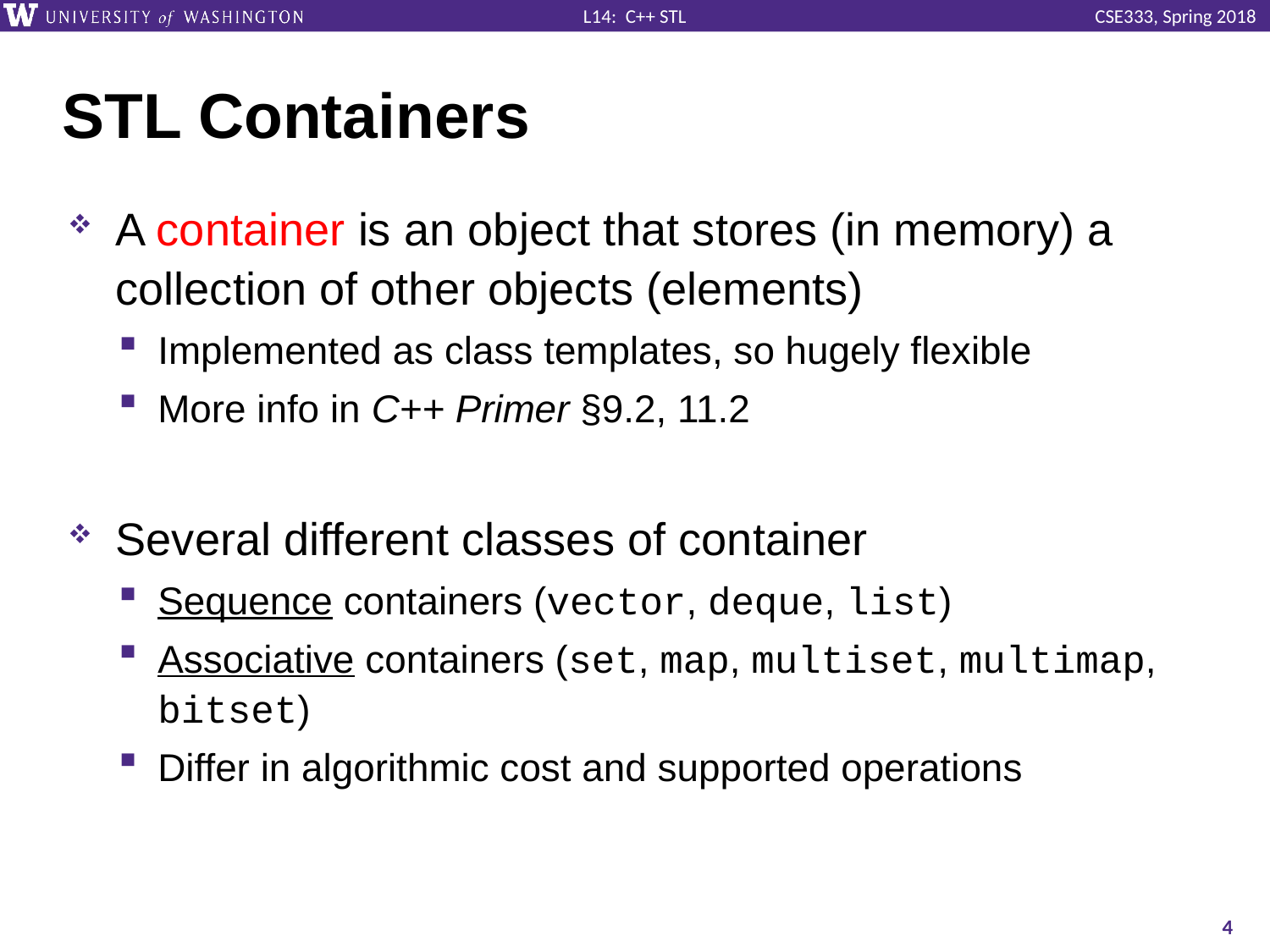

# STL Containers
A container is an object that stores (in memory) a collection of other objects (elements)
Implemented as class templates, so hugely flexible
More info in C++ Primer §9.2, 11.2

Several different classes of container
Sequence containers (vector, deque, list)
Associative containers (set, map, multiset, multimap, bitset)
Differ in algorithmic cost and supported operations
4